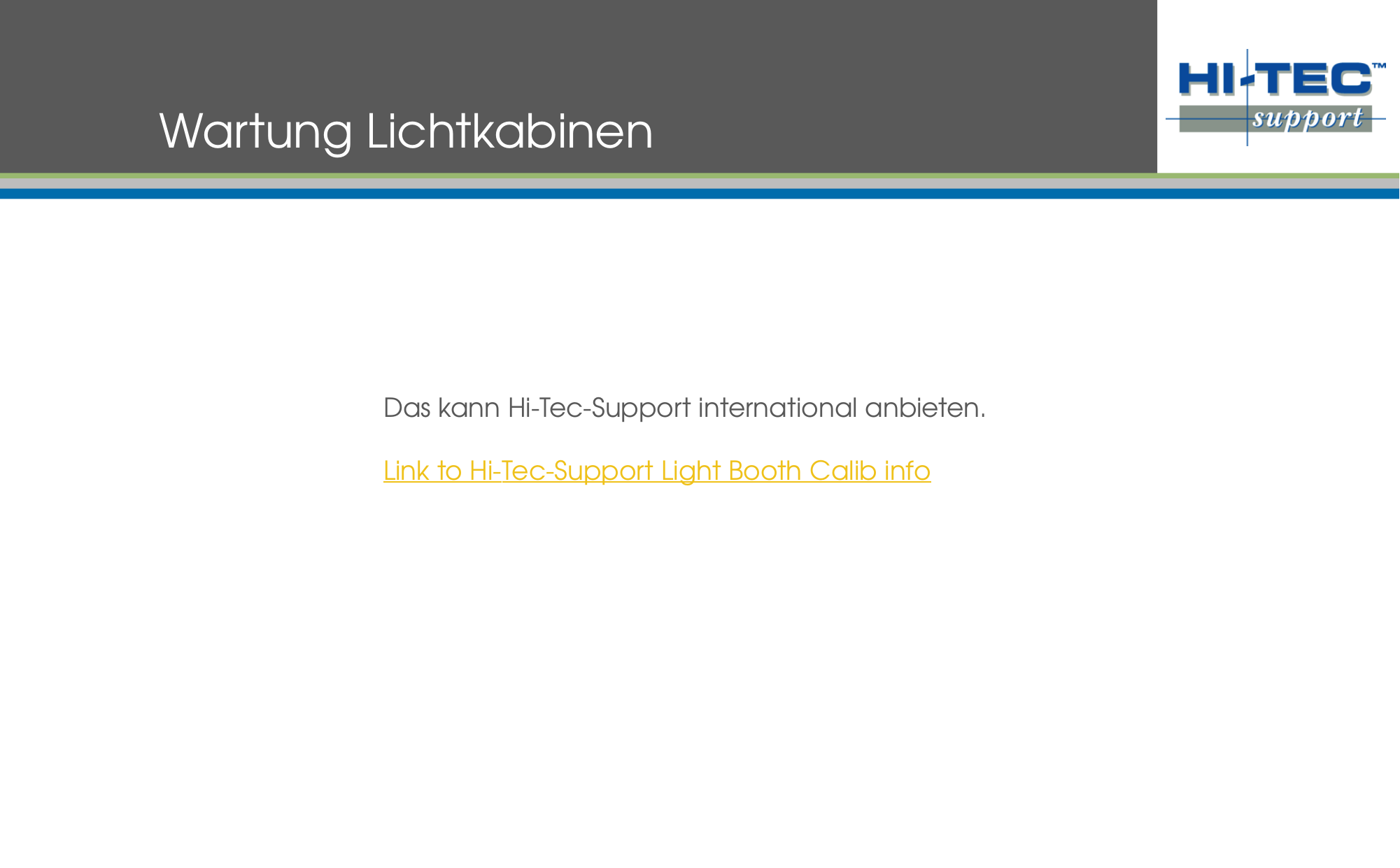

Germany

Turkey
Italyfounded

# Wartung Lichtkabinen
Das kann Hi-Tec-Support international anbieten.

Link to Hi-Tec-Support Light Booth Calib info